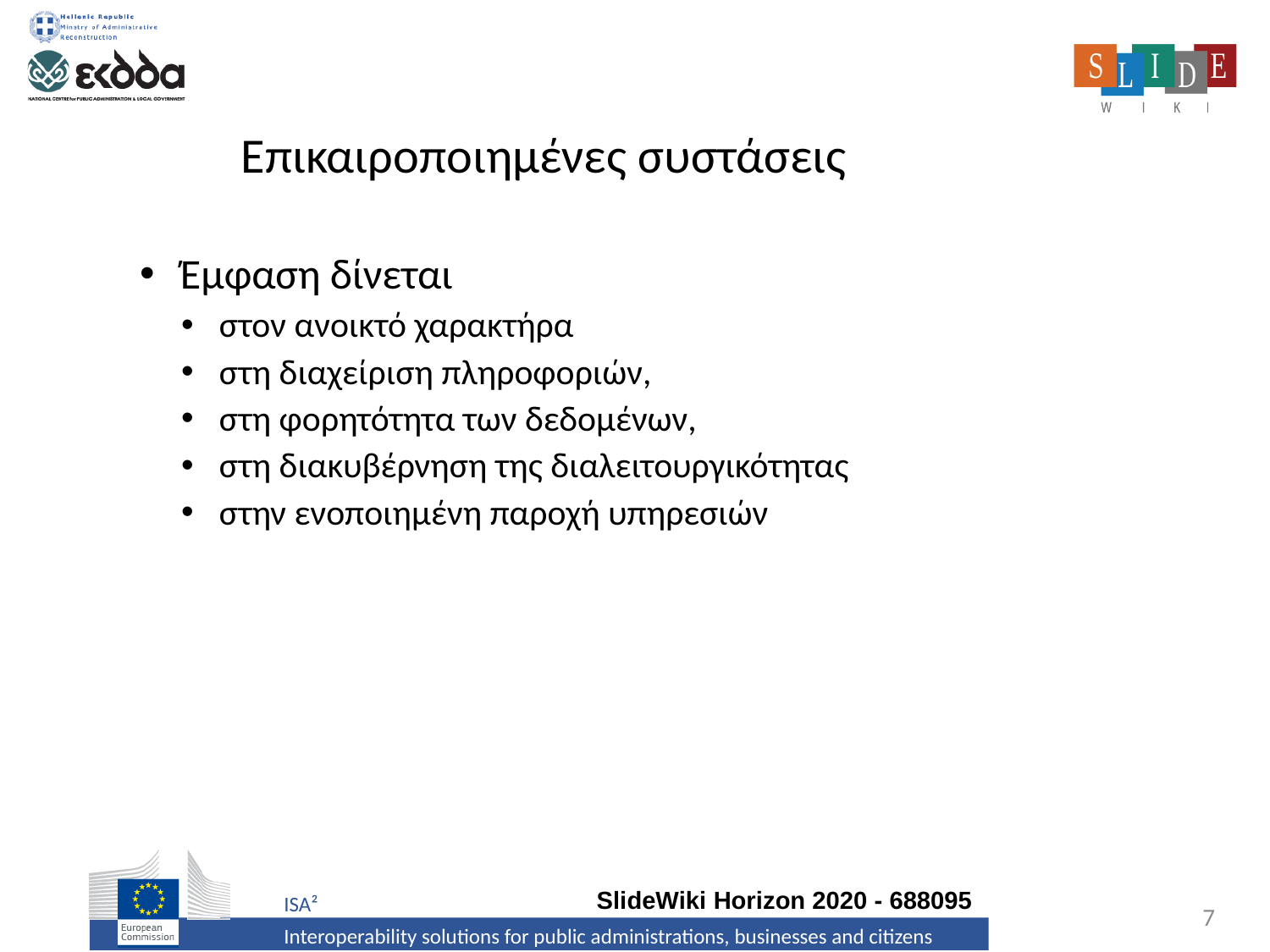

# Επικαιροποιημένες συστάσεις
Έμφαση δίνεται
στον ανοικτό χαρακτήρα
στη διαχείριση πληροφοριών,
στη φορητότητα των δεδομένων,
στη διακυβέρνηση της διαλειτουργικότητας
στην ενοποιημένη παροχή υπηρεσιών
7